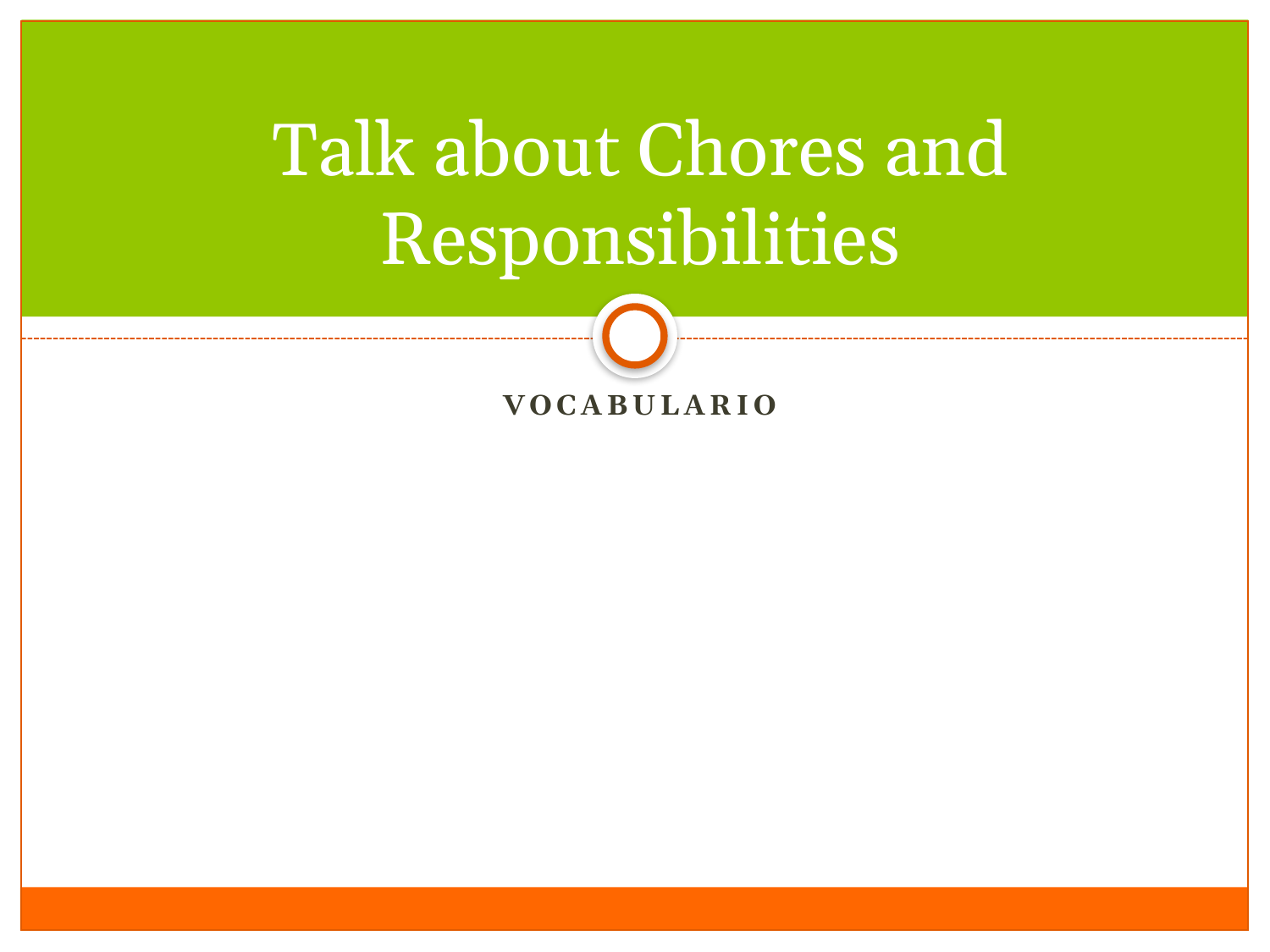

# Talk about Chores and Responsibilities
Vocabulario